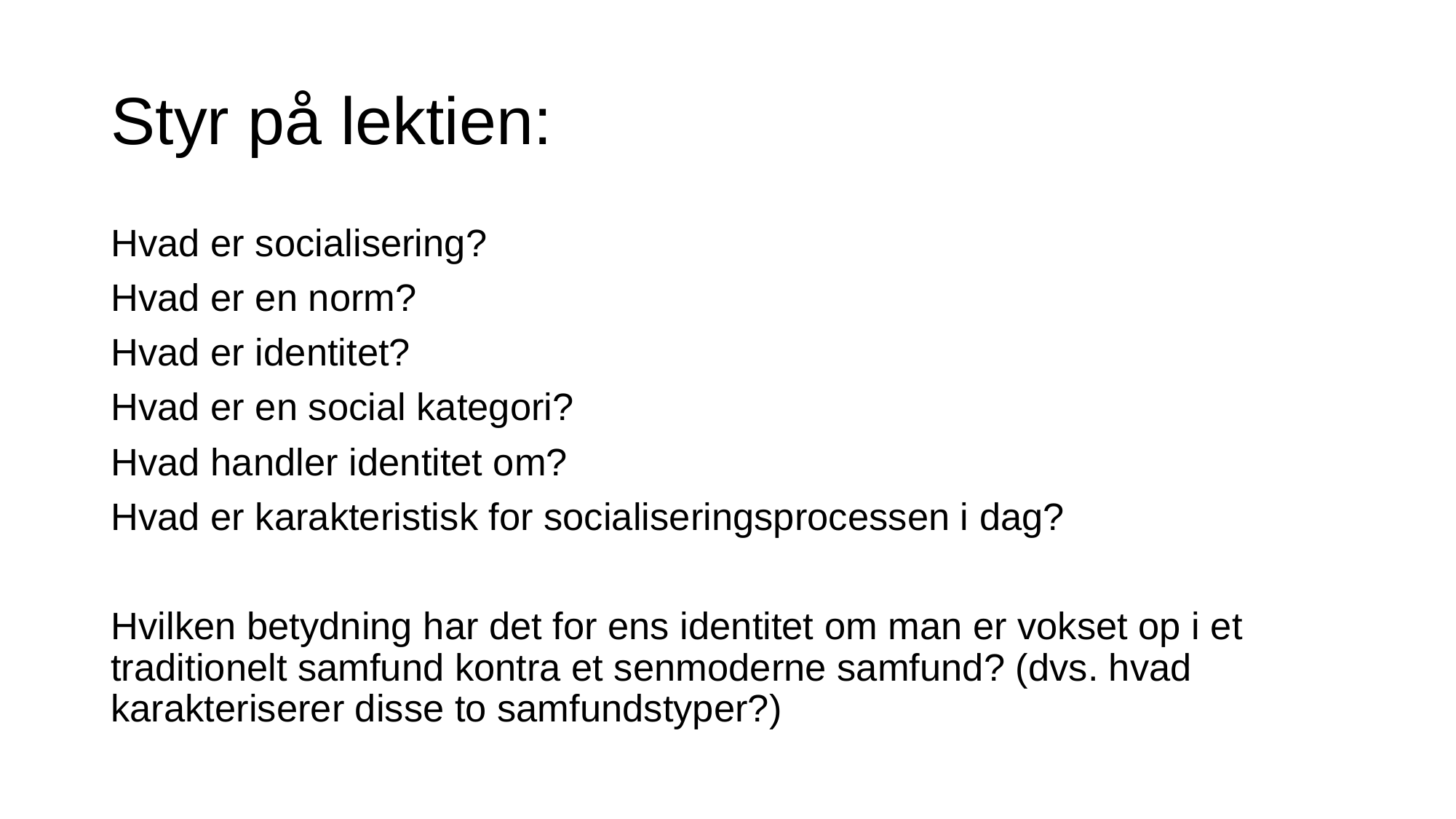

# Styr på lektien:
Hvad er socialisering?
Hvad er en norm?
Hvad er identitet?
Hvad er en social kategori?
Hvad handler identitet om?
Hvad er karakteristisk for socialiseringsprocessen i dag?

Hvilken betydning har det for ens identitet om man er vokset op i et traditionelt samfund kontra et senmoderne samfund? (dvs. hvad karakteriserer disse to samfundstyper?)